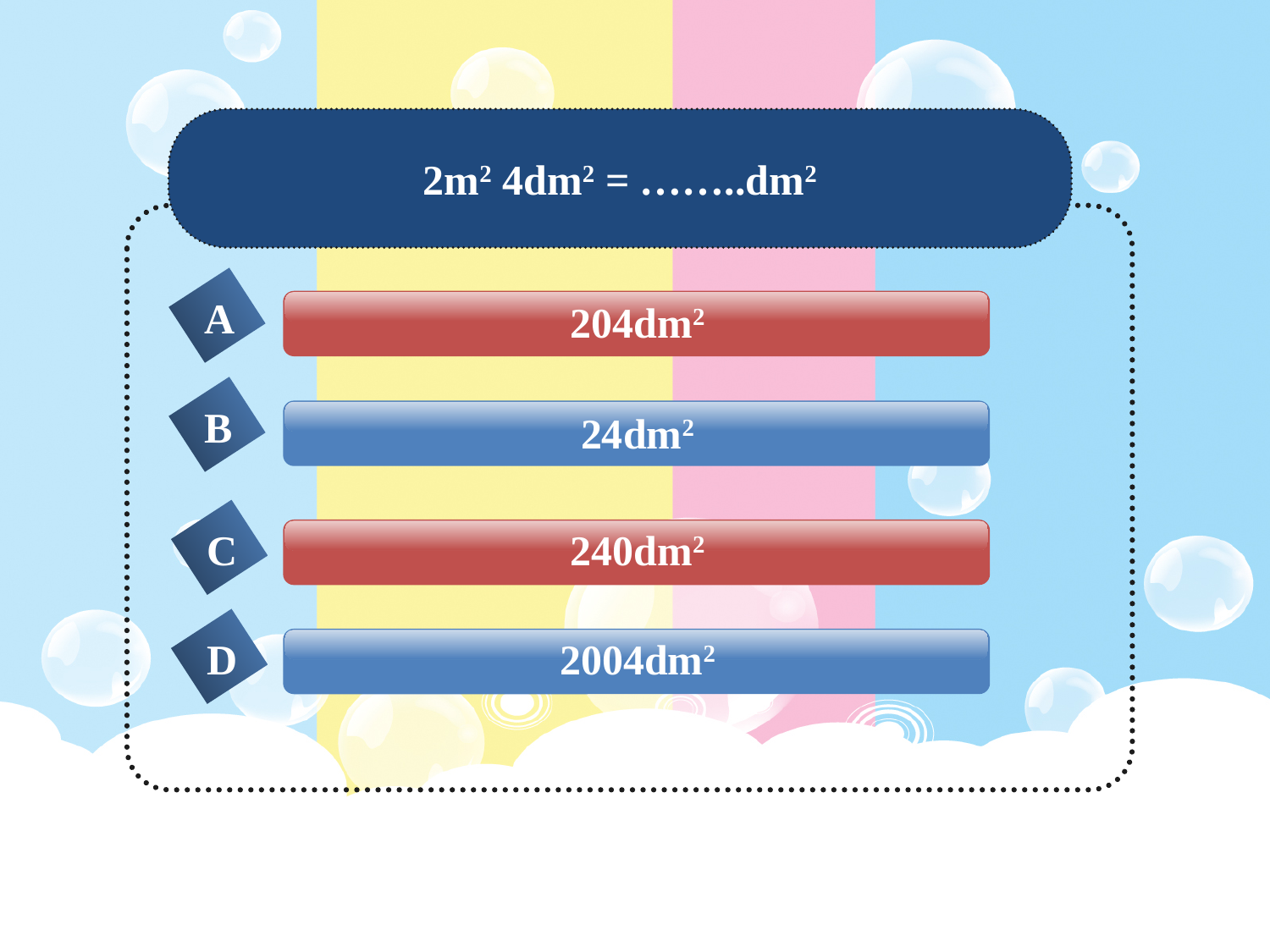

2m2 4dm2 = ……..dm2

A

204dm2

B

24dm2

C

240dm2

D

2004dm2